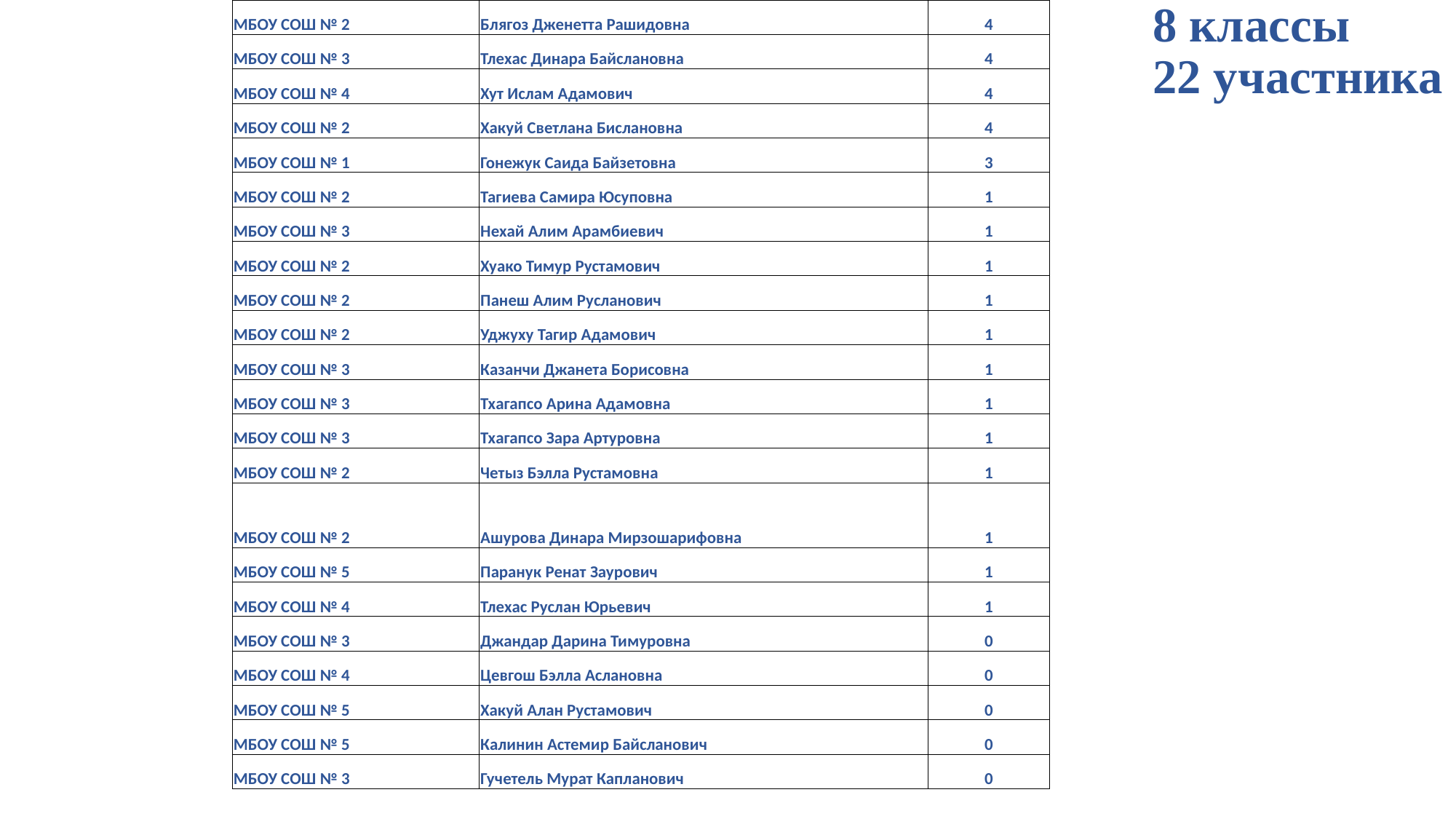

# 8 классы 22 участника
| МБОУ СОШ № 2 | Блягоз Дженетта Рашидовна | 4 |
| --- | --- | --- |
| МБОУ СОШ № 3 | Тлехас Динара Байслановна | 4 |
| МБОУ СОШ № 4 | Хут Ислам Адамович | 4 |
| МБОУ СОШ № 2 | Хакуй Светлана Бислановна | 4 |
| МБОУ СОШ № 1 | Гонежук Саида Байзетовна | 3 |
| МБОУ СОШ № 2 | Тагиева Самира Юсуповна | 1 |
| МБОУ СОШ № 3 | Нехай Алим Арамбиевич | 1 |
| МБОУ СОШ № 2 | Хуако Тимур Рустамович | 1 |
| МБОУ СОШ № 2 | Панеш Алим Русланович | 1 |
| МБОУ СОШ № 2 | Уджуху Тагир Адамович | 1 |
| МБОУ СОШ № 3 | Казанчи Джанета Борисовна | 1 |
| МБОУ СОШ № 3 | Тхагапсо Арина Адамовна | 1 |
| МБОУ СОШ № 3 | Тхагапсо Зара Артуровна | 1 |
| МБОУ СОШ № 2 | Четыз Бэлла Рустамовна | 1 |
| МБОУ СОШ № 2 | Ашурова Динара Мирзошарифовна | 1 |
| МБОУ СОШ № 5 | Паранук Ренат Заурович | 1 |
| МБОУ СОШ № 4 | Тлехас Руслан Юрьевич | 1 |
| МБОУ СОШ № 3 | Джандар Дарина Тимуровна | 0 |
| МБОУ СОШ № 4 | Цевгош Бэлла Аслановна | 0 |
| МБОУ СОШ № 5 | Хакуй Алан Рустамович | 0 |
| МБОУ СОШ № 5 | Калинин Астемир Байсланович | 0 |
| МБОУ СОШ № 3 | Гучетель Мурат Капланович | 0 |